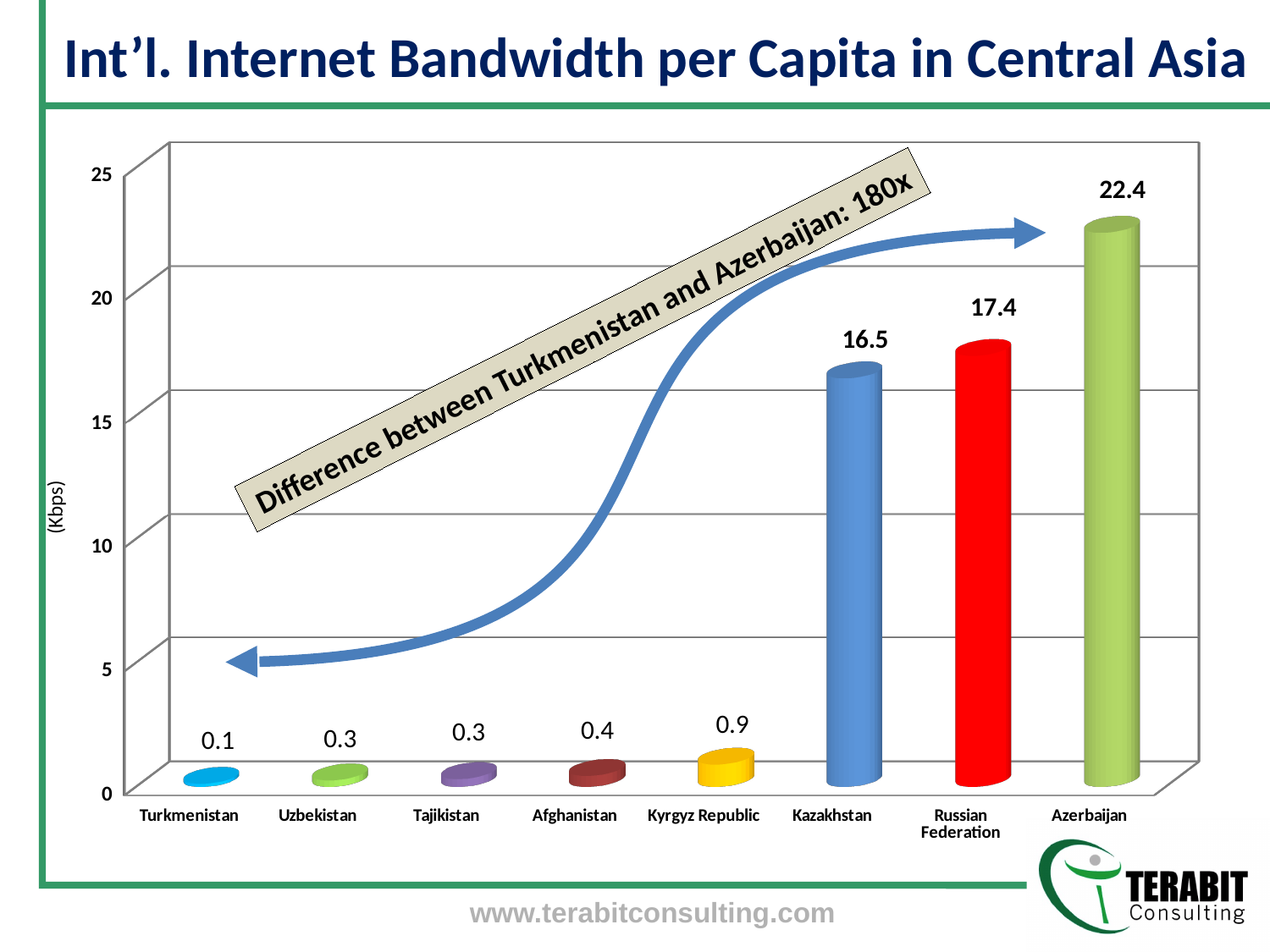

# Int’l. Internet Bandwidth per Capita in Central Asia

[unsupported chart]

Difference between Turkmenistan and Azerbaijan: 180x
(Kbps)